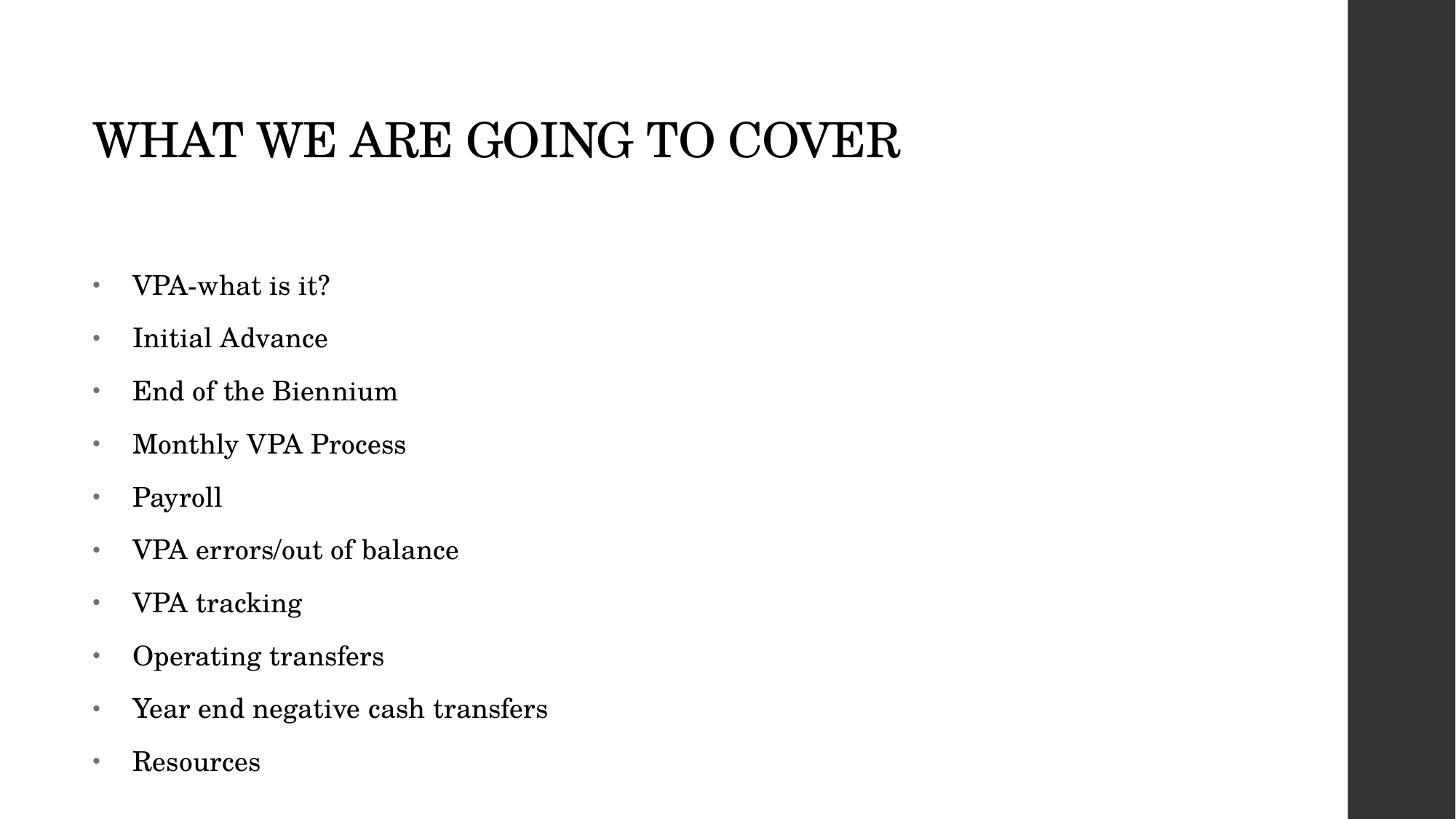

# What we are going to cover
VPA-what is it?
Initial Advance
End of the Biennium
Monthly VPA Process
Payroll
VPA errors/out of balance
VPA tracking
Operating transfers
Year end negative cash transfers
Resources